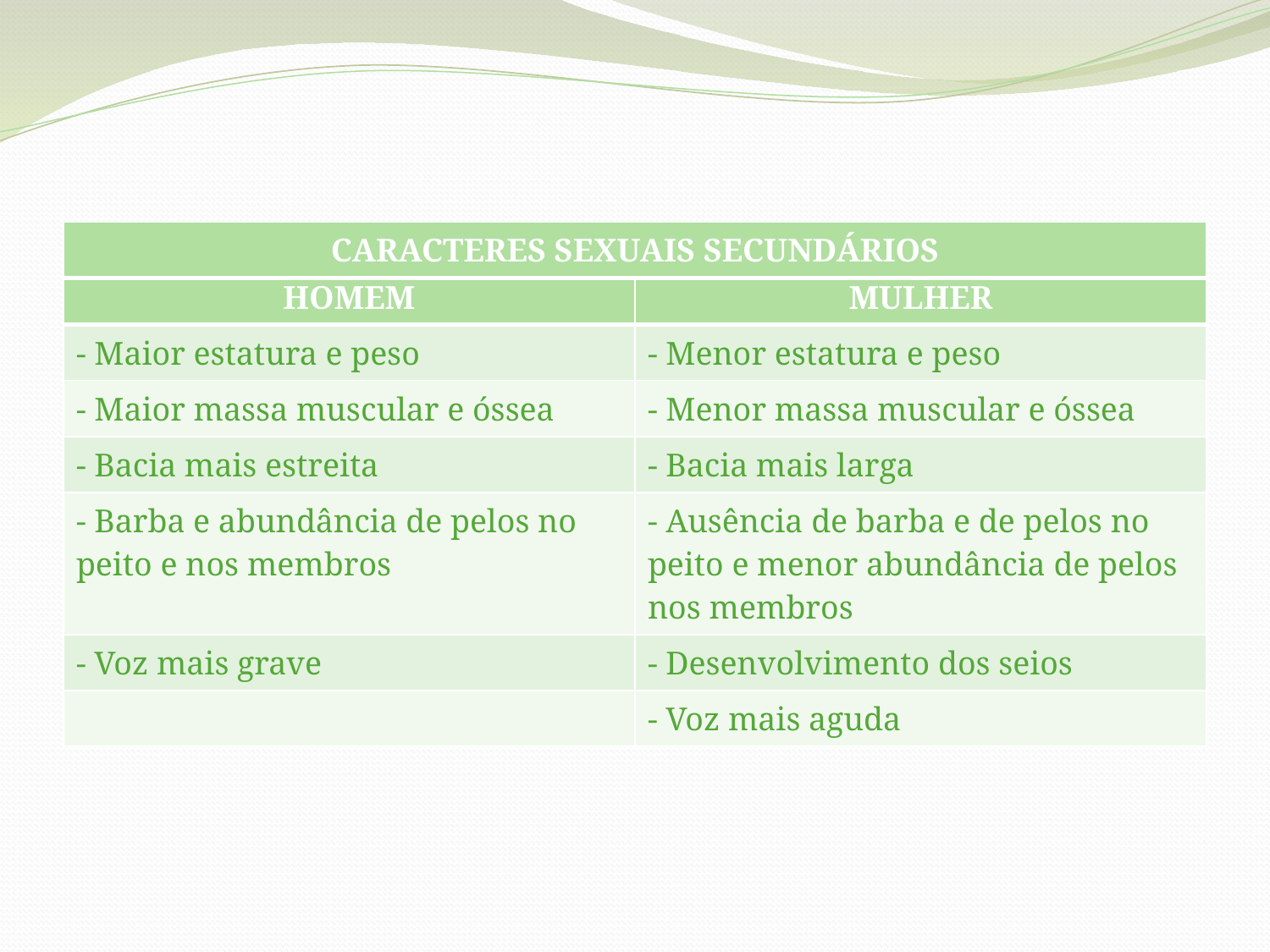

| CARACTERES SEXUAIS SECUNDÁRIOS |
| --- |
| HOMEM | MULHER |
| --- | --- |
| - Maior estatura e peso | - Menor estatura e peso |
| - Maior massa muscular e óssea | - Menor massa muscular e óssea |
| - Bacia mais estreita | - Bacia mais larga |
| - Barba e abundância de pelos no peito e nos membros | - Ausência de barba e de pelos no peito e menor abundância de pelos nos membros |
| - Voz mais grave | - Desenvolvimento dos seios |
|  | - Voz mais aguda |